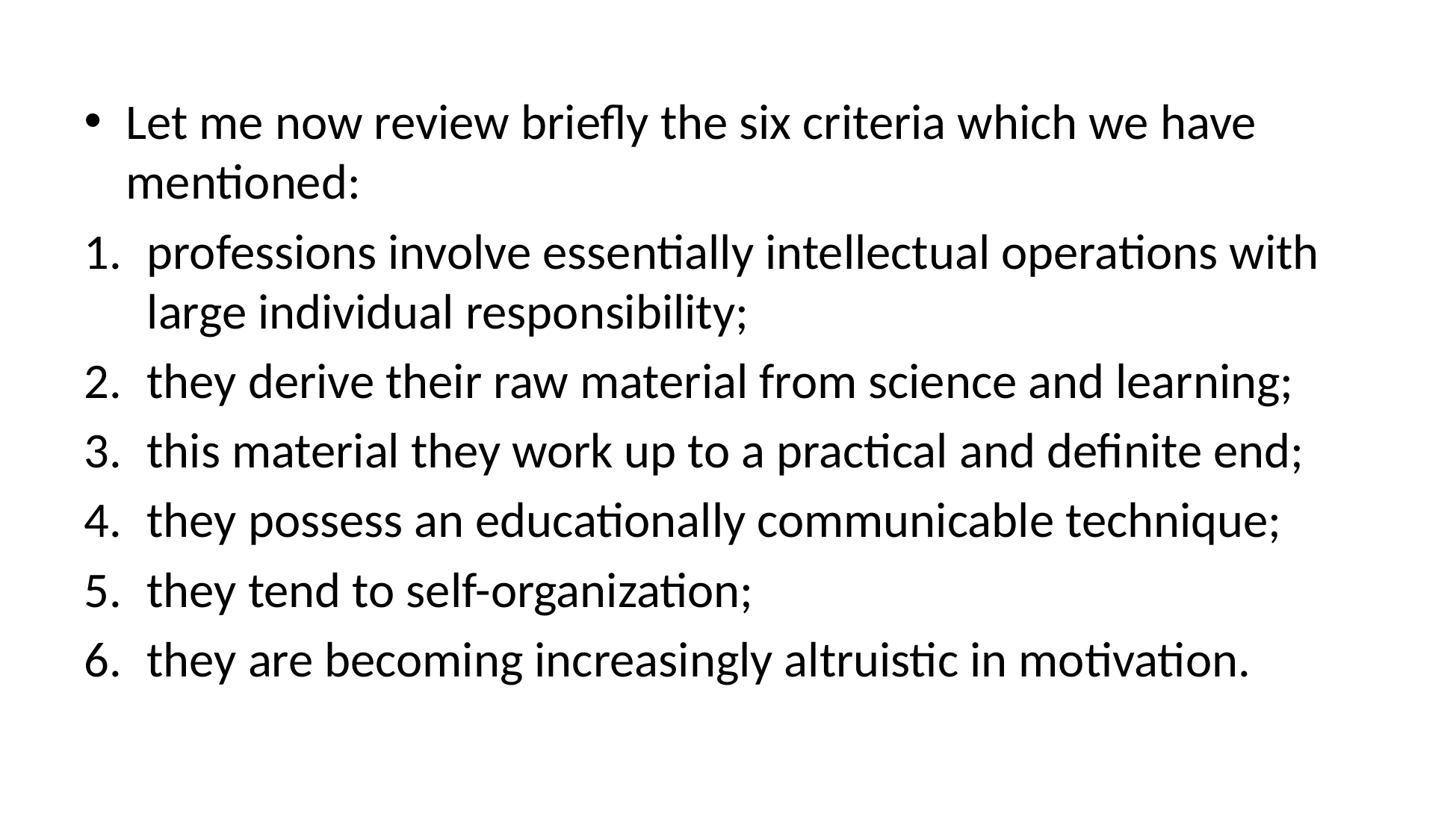

Let me now review briefly the six criteria which we have mentioned:
professions involve essentially intellectual operations with large individual responsibility;
they derive their raw material from science and learning;
this material they work up to a practical and definite end;
they possess an educationally communicable technique;
they tend to self-organization;
they are becoming increasingly altruistic in motivation.